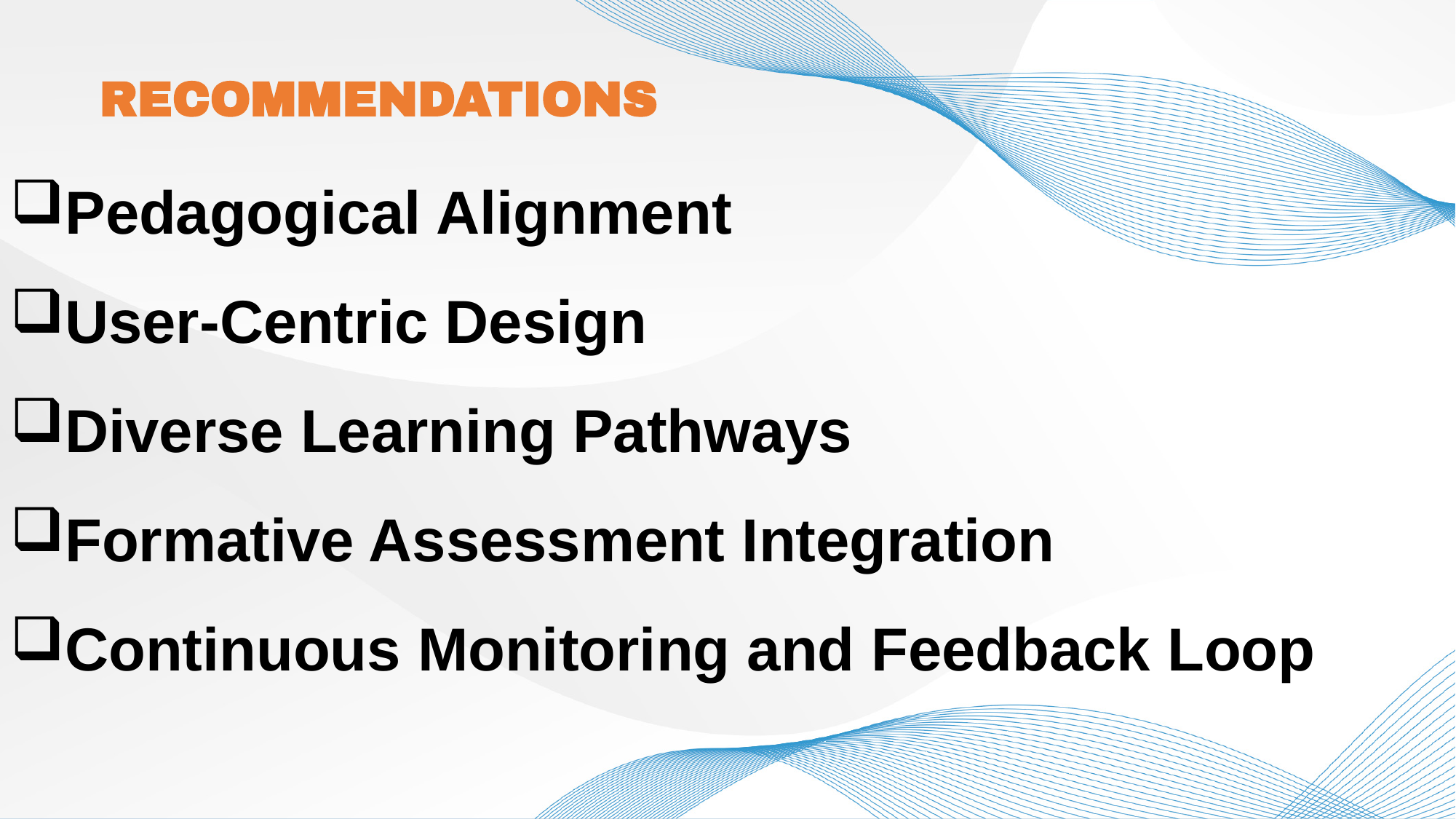

RECOMMENDATIONS
Pedagogical Alignment
User-Centric Design
Diverse Learning Pathways
Formative Assessment Integration
Continuous Monitoring and Feedback Loop